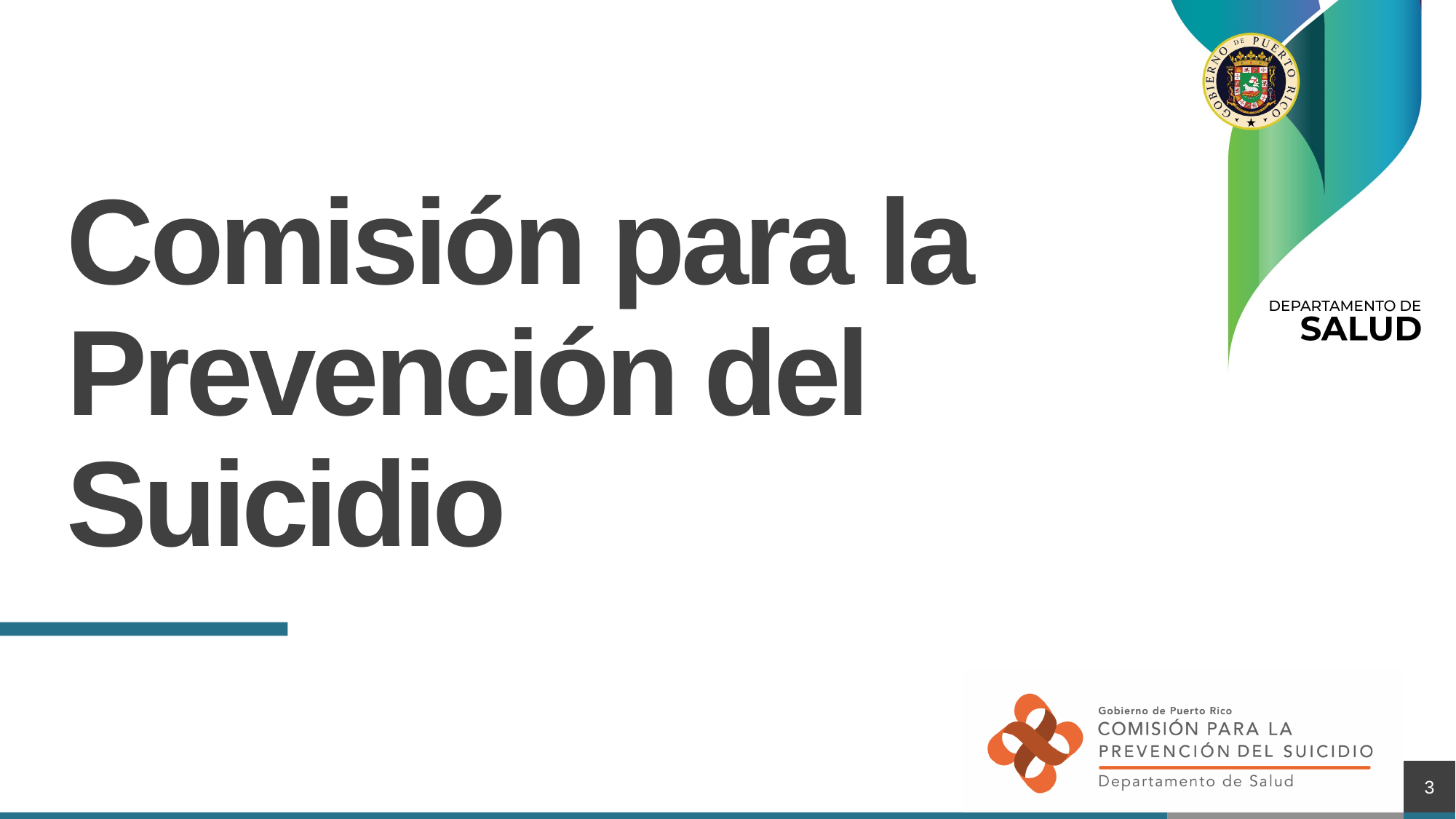

# Comisión para la Prevención del Suicidio
3